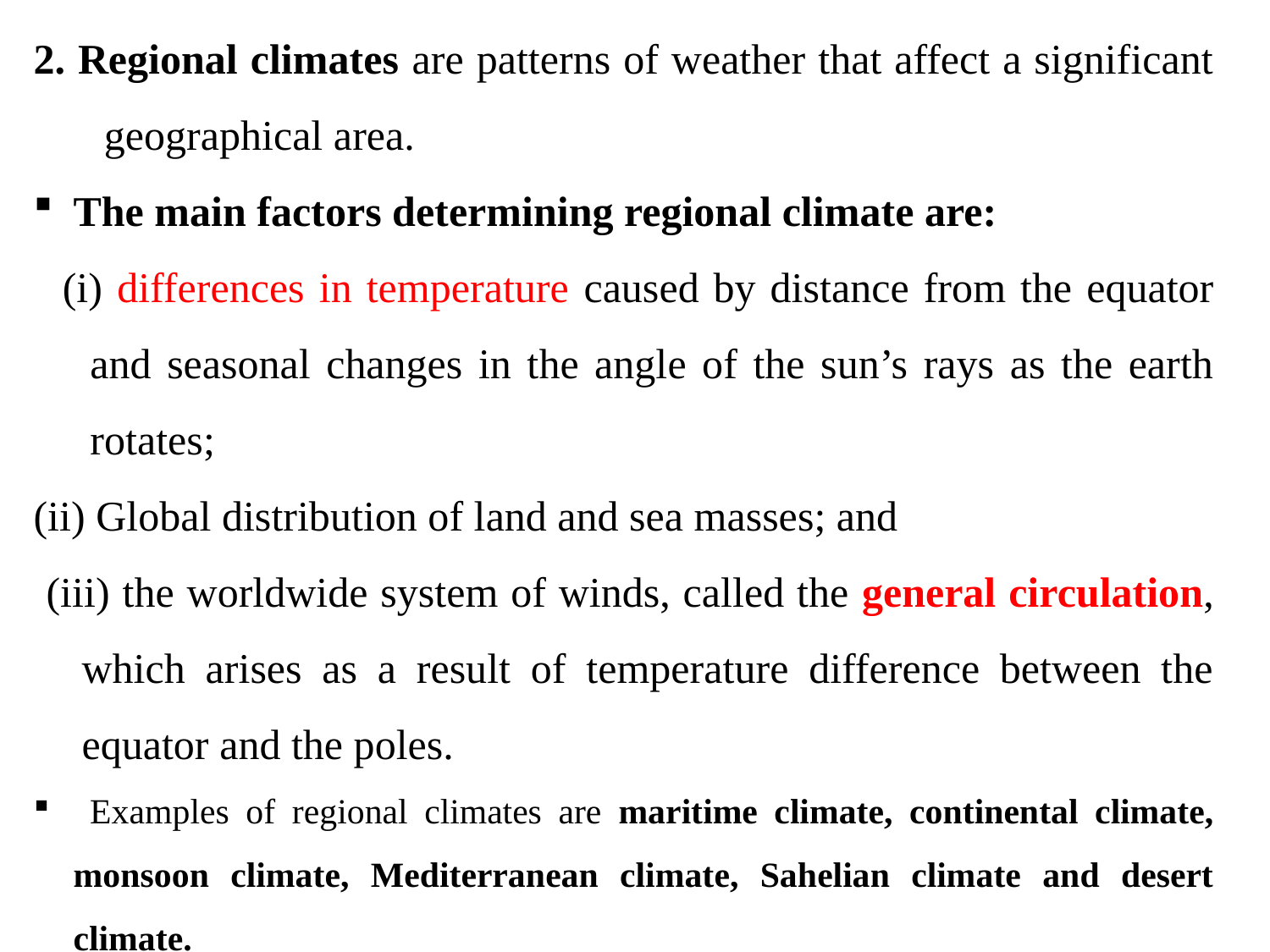

2. Regional climates are patterns of weather that affect a significant geographical area.
The main factors determining regional climate are:
  (i) differences in temperature caused by distance from the equator and seasonal changes in the angle of the sun’s rays as the earth rotates;
(ii) Global distribution of land and sea masses; and
 (iii) the worldwide system of winds, called the general circulation, which arises as a result of temperature difference between the equator and the poles.
 Examples of regional climates are maritime climate, continental climate, monsoon climate, Mediterranean climate, Sahelian climate and desert climate.